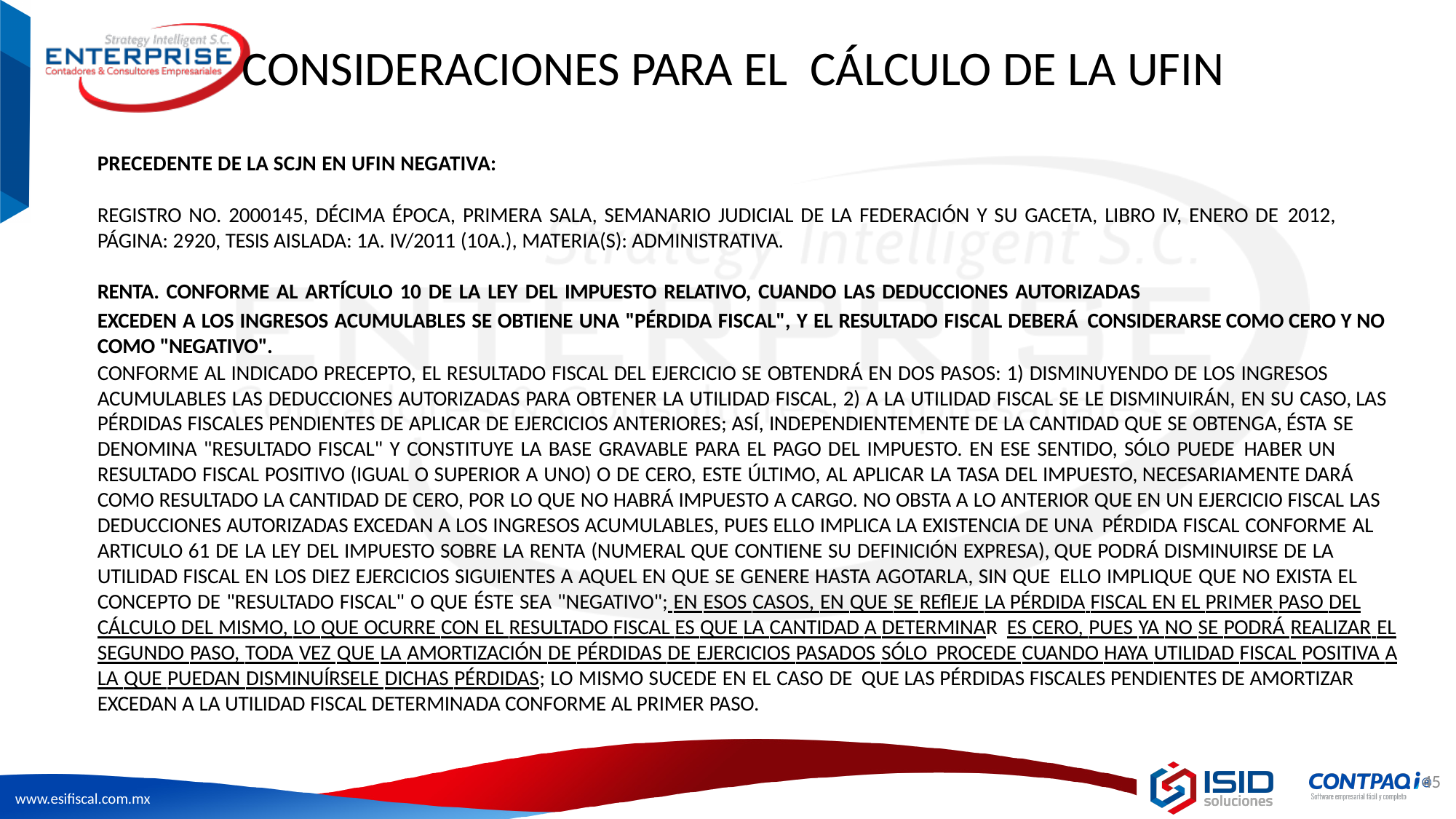

# CONSIDERACIONES PARA EL  CÁLCULO DE LA UFIN
PRECEDENTE DE LA SCJN EN UFIN NEGATIVA:

REGISTRO NO. 2000145, DÉCIMA ÉPOCA, PRIMERA SALA, SEMANARIO JUDICIAL DE LA FEDERACIÓN Y SU GACETA, LIBRO IV, ENERO DE  2012, PÁGINA: 2920, TESIS AISLADA: 1A. IV/2011 (10A.), MATERIA(S): ADMINISTRATIVA.

RENTA. CONFORME AL ARTÍCULO 10 DE LA LEY DEL IMPUESTO RELATIVO, CUANDO LAS DEDUCCIONES AUTORIZADAS
EXCEDEN A LOS INGRESOS ACUMULABLES SE OBTIENE UNA "PÉRDIDA FISCAL", Y EL RESULTADO FISCAL DEBERÁ  CONSIDERARSE COMO CERO Y NO COMO "NEGATIVO".
CONFORME AL INDICADO PRECEPTO, EL RESULTADO FISCAL DEL EJERCICIO SE OBTENDRÁ EN DOS PASOS: 1) DISMINUYENDO DE LOS INGRESOS ACUMULABLES LAS DEDUCCIONES AUTORIZADAS PARA OBTENER LA UTILIDAD FISCAL, 2) A LA UTILIDAD FISCAL SE LE DISMINUIRÁN, EN SU CASO, LAS PÉRDIDAS FISCALES PENDIENTES DE APLICAR DE EJERCICIOS ANTERIORES; ASÍ, INDEPENDIENTEMENTE DE LA CANTIDAD QUE SE OBTENGA, ÉSTA SE DENOMINA "RESULTADO FISCAL" Y CONSTITUYE LA BASE GRAVABLE PARA EL PAGO DEL IMPUESTO. EN ESE SENTIDO, SÓLO PUEDE  HABER UN RESULTADO FISCAL POSITIVO (IGUAL O SUPERIOR A UNO) O DE CERO, ESTE ÚLTIMO, AL APLICAR LA TASA DEL IMPUESTO, NECESARIAMENTE DARÁ COMO RESULTADO LA CANTIDAD DE CERO, POR LO QUE NO HABRÁ IMPUESTO A CARGO. NO OBSTA A LO ANTERIOR QUE EN UN EJERCICIO FISCAL LAS DEDUCCIONES AUTORIZADAS EXCEDAN A LOS INGRESOS ACUMULABLES, PUES ELLO IMPLICA LA EXISTENCIA DE UNA  PÉRDIDA FISCAL CONFORME AL ARTICULO 61 DE LA LEY DEL IMPUESTO SOBRE LA RENTA (NUMERAL QUE CONTIENE SU DEFINICIÓN EXPRESA), QUE PODRÁ DISMINUIRSE DE LA UTILIDAD FISCAL EN LOS DIEZ EJERCICIOS SIGUIENTES A AQUEL EN QUE SE GENERE HASTA AGOTARLA, SIN QUE  ELLO IMPLIQUE QUE NO EXISTA EL CONCEPTO DE "RESULTADO FISCAL" O QUE ÉSTE SEA "NEGATIVO"; EN ESOS CASOS, EN QUE SE REﬂEJE LA PÉRDIDA FISCAL EN EL PRIMER PASO DEL CÁLCULO DEL MISMO, LO QUE OCURRE CON EL RESULTADO FISCAL ES QUE LA CANTIDAD A DETERMINAR  ES CERO, PUES YA NO SE PODRÁ REALIZAR EL SEGUNDO PASO, TODA VEZ QUE LA AMORTIZACIÓN DE PÉRDIDAS DE EJERCICIOS PASADOS SÓLO  PROCEDE CUANDO HAYA UTILIDAD FISCAL POSITIVA A LA QUE PUEDAN DISMINUÍRSELE DICHAS PÉRDIDAS; LO MISMO SUCEDE EN EL CASO DE  QUE LAS PÉRDIDAS FISCALES PENDIENTES DE AMORTIZAR EXCEDAN A LA UTILIDAD FISCAL DETERMINADA CONFORME AL PRIMER PASO.

45